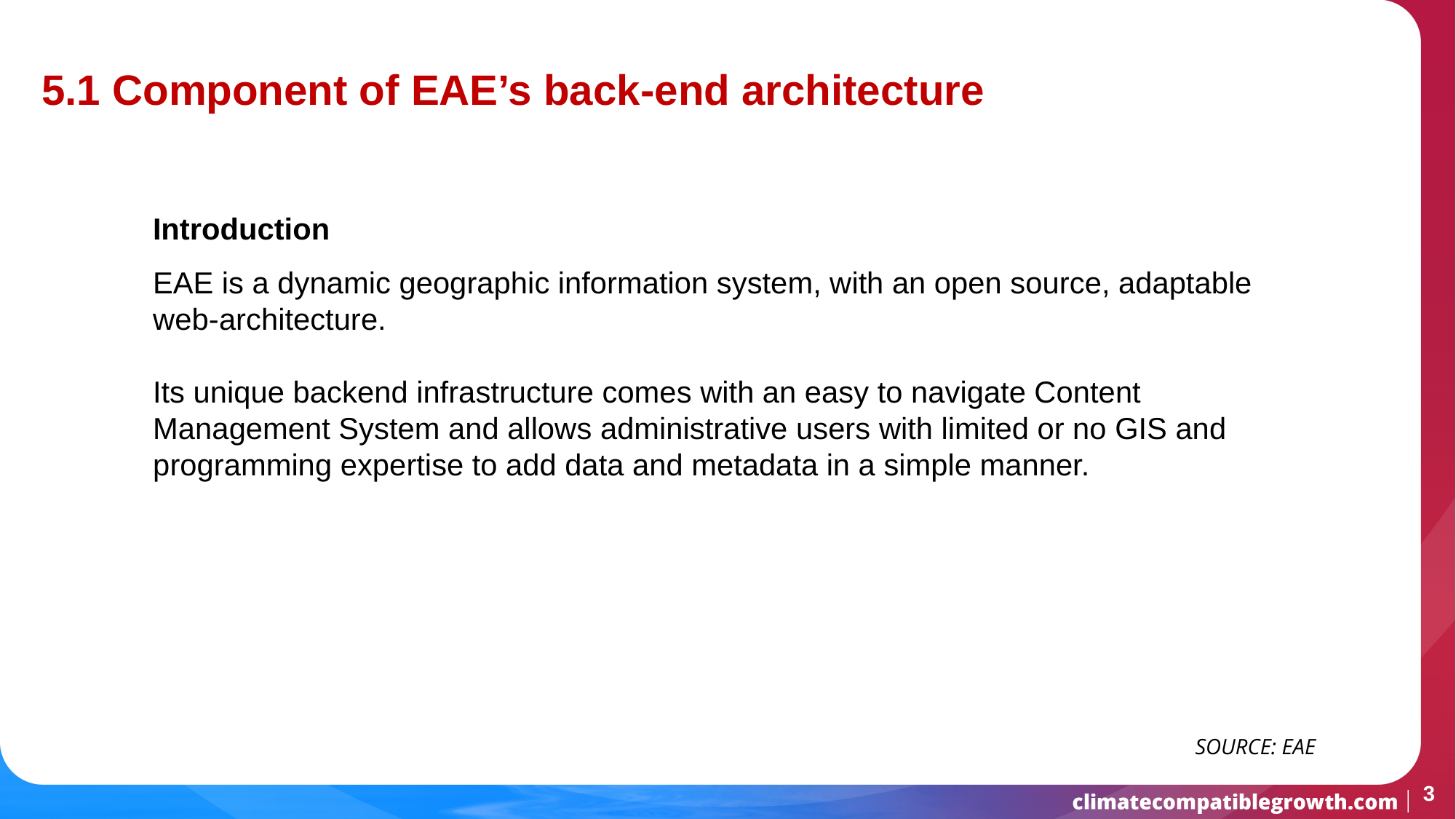

5.1 Component of EAE’s back-end architecture
Introduction
EAE is a dynamic geographic information system, with an open source, adaptable web-architecture.

Its unique backend infrastructure comes with an easy to navigate Content Management System and allows administrative users with limited or no GIS and programming expertise to add data and metadata in a simple manner.
                                 SOURCE: EAE
3